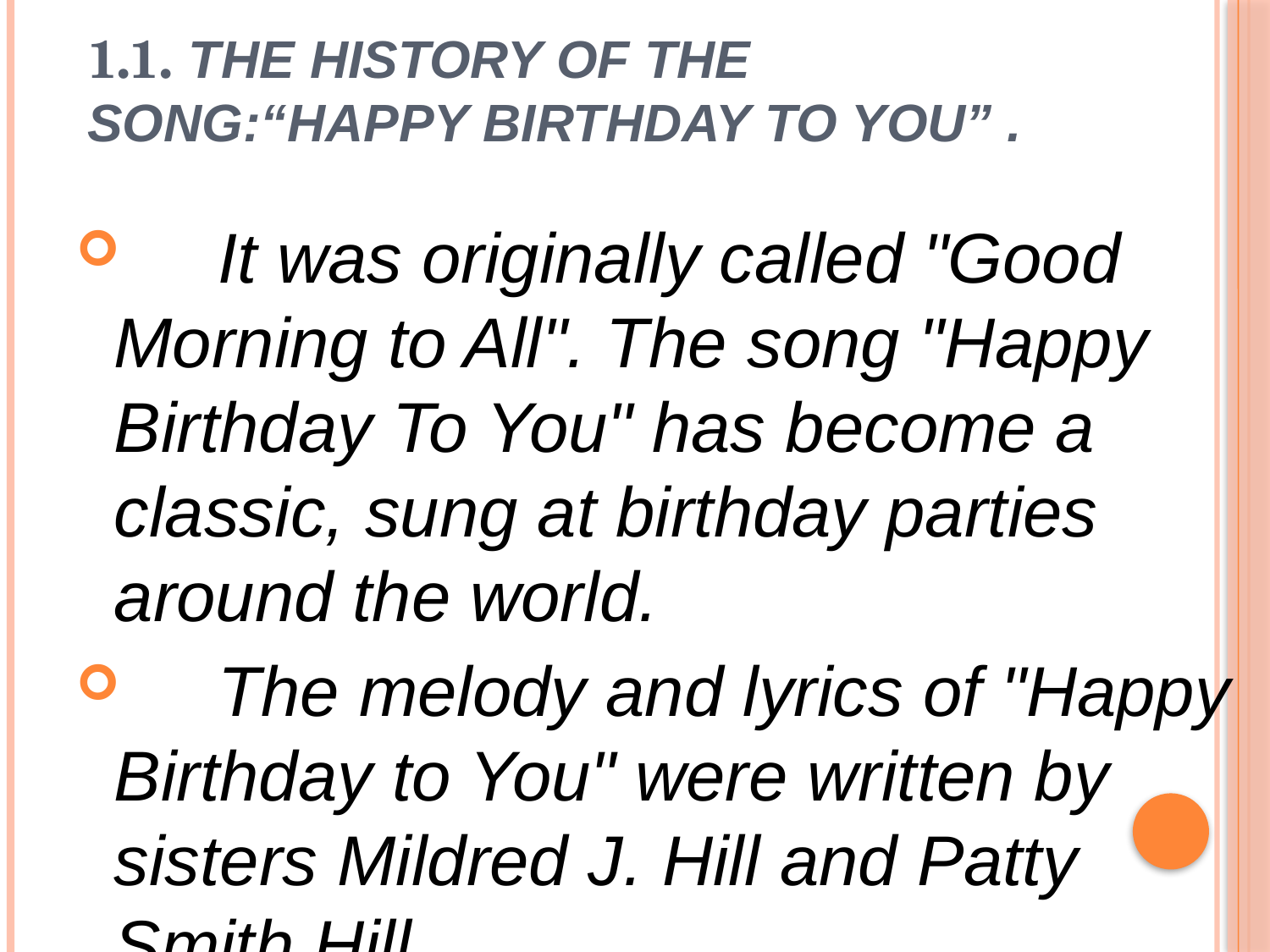

# 1.1. The History of the song:“Happy birthday to you” .
     It was originally called "Good Morning to All". The song "Happy Birthday To You" has become a classic, sung at birthday parties around the world.
     The melody and lyrics of "Happy Birthday to You" were written by sisters Mildred J. Hill and Patty Smith Hill.
      The song became popular and in 1934, the "Good Morning to You" melody in "Happy Birthday to You" was unauthorized.